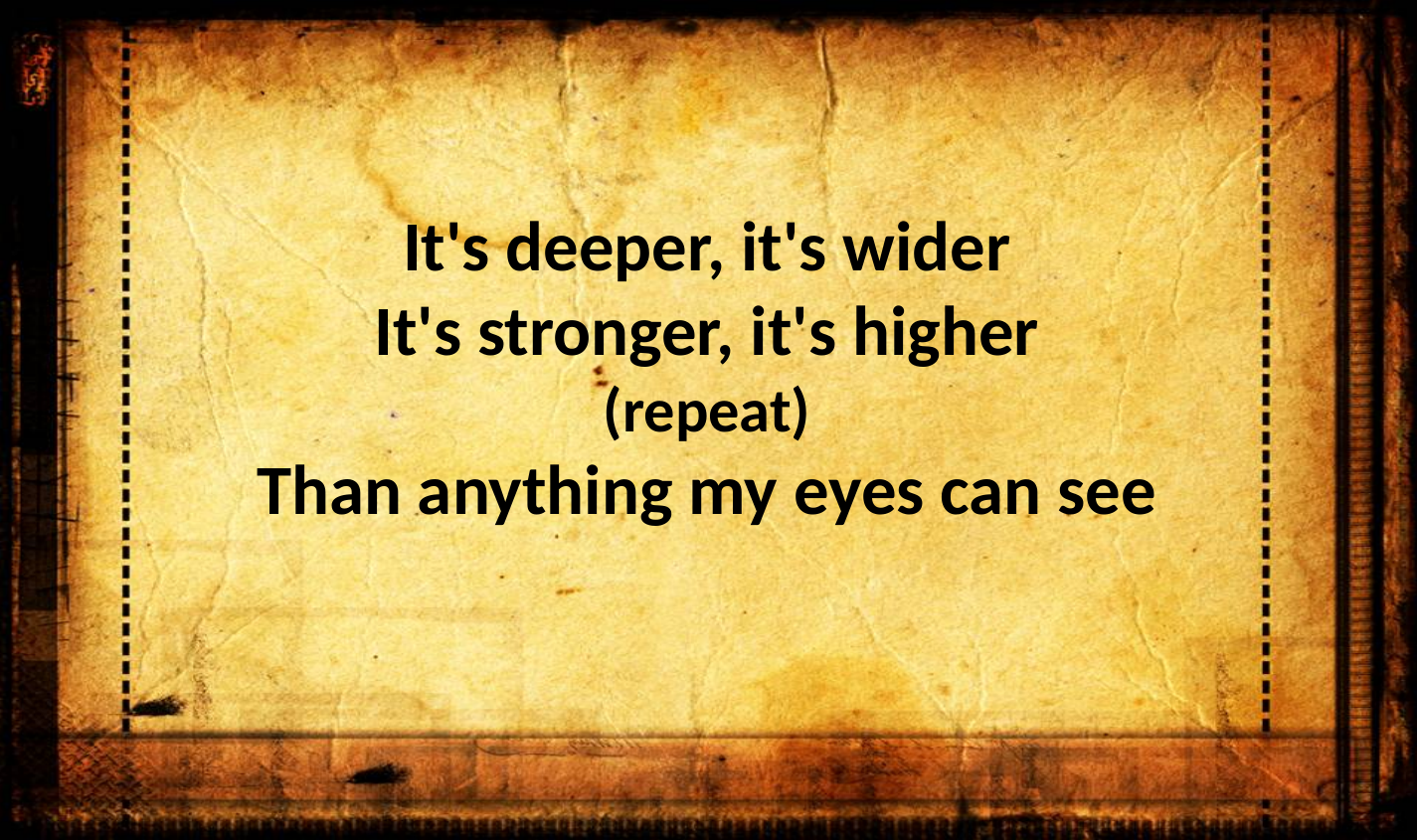

It's deeper, it's wider
It's stronger, it's higher
(repeat)
Than anything my eyes can see